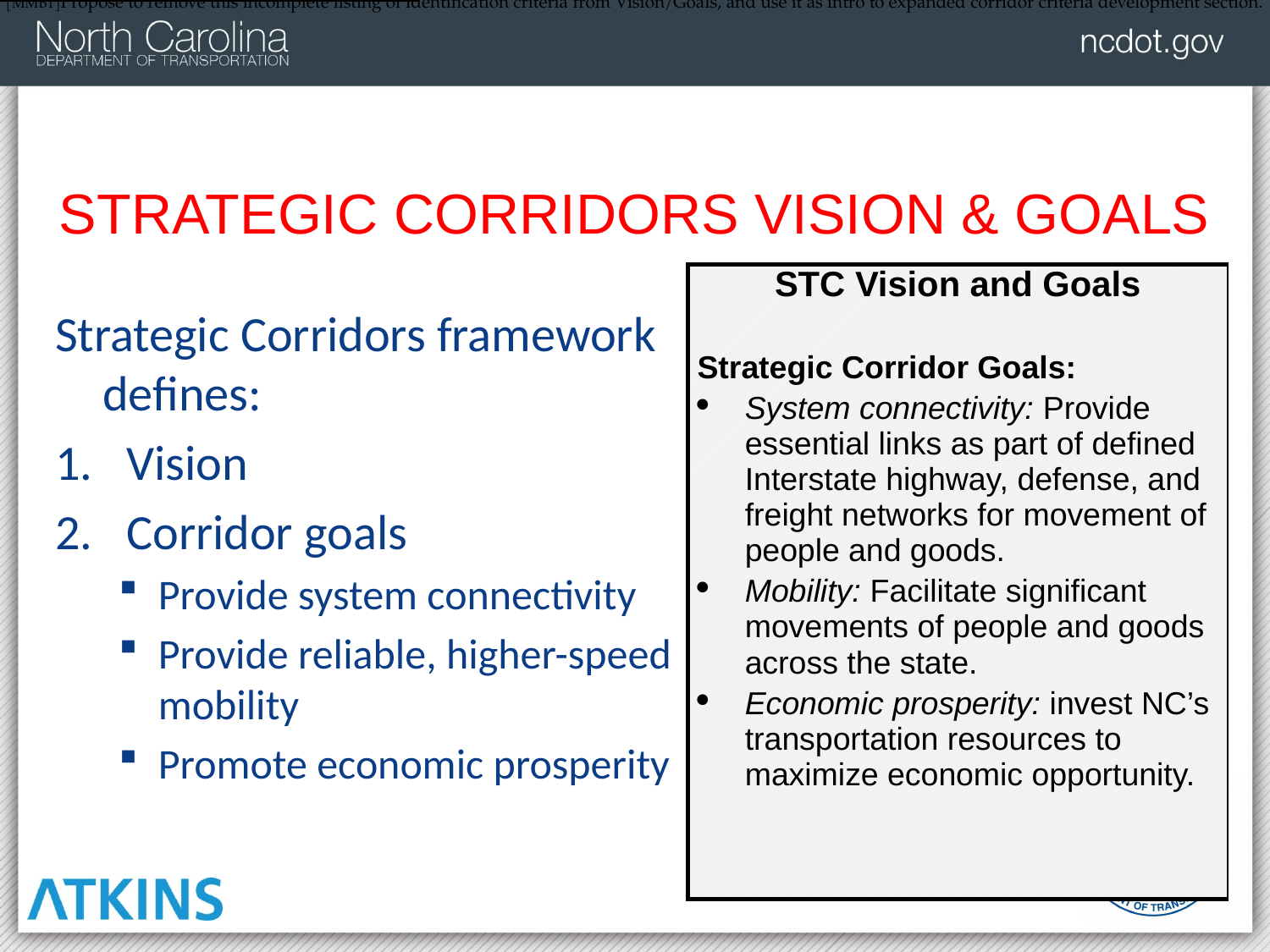

[MMB1]Propose to remove this incomplete listing of identification criteria from Vision/Goals, and use it as intro to expanded corridor criteria development section.
# Strategic Corridors vision & Goals
| STC Vision and Goals Strategic Corridor Goals: System connectivity: Provide essential links as part of defined Interstate highway, defense, and freight networks for movement of people and goods. Mobility: Facilitate significant movements of people and goods across the state. Economic prosperity: invest NC’s transportation resources to maximize economic opportunity. |
| --- |
Strategic Corridors framework defines:
Vision
Corridor goals
Provide system connectivity
Provide reliable, higher-speed mobility
Promote economic prosperity

9